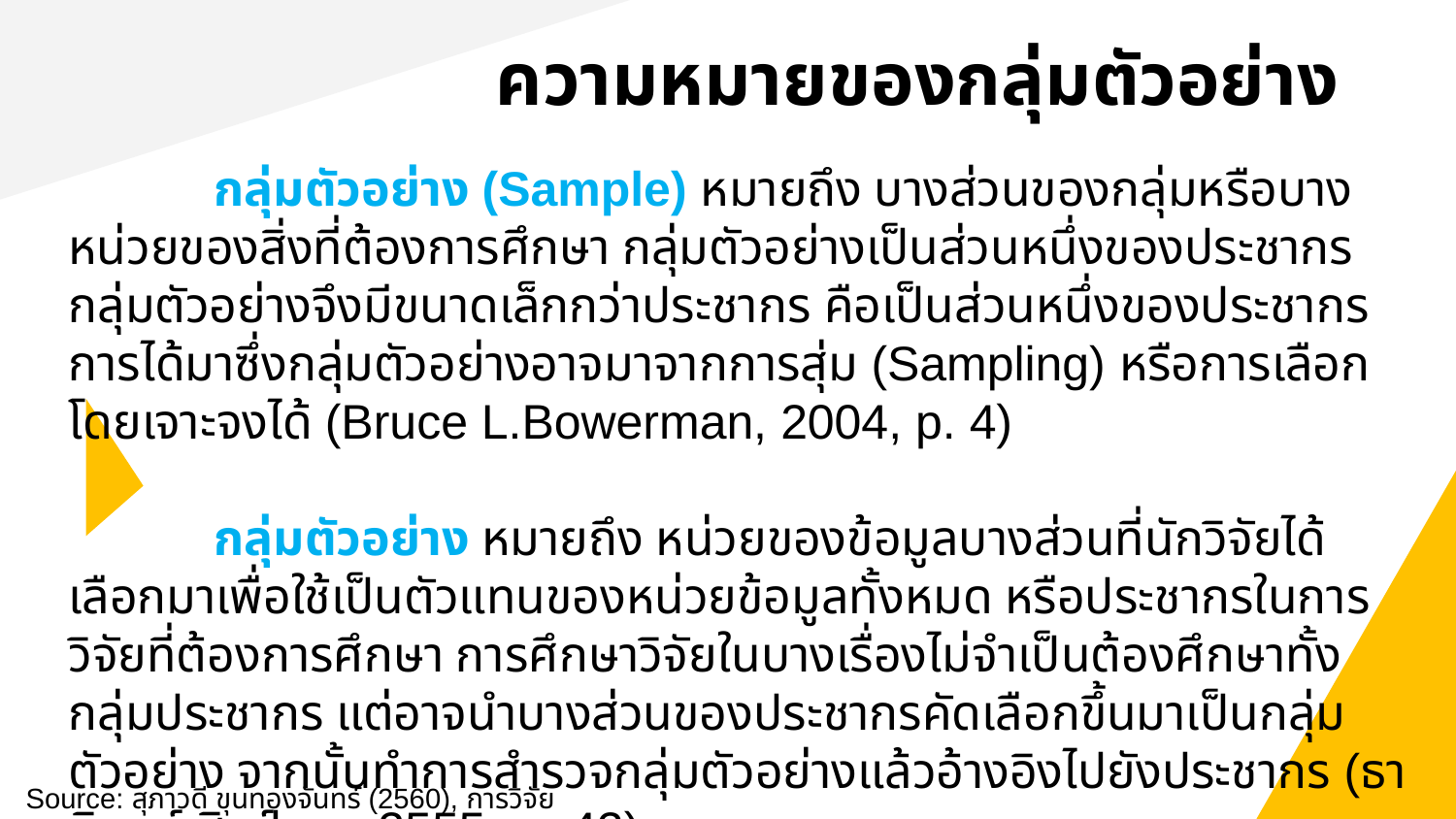

# ความหมายของกลุ่มตัวอย่าง
	กลุ่มตัวอย่าง (Sample) หมายถึง บางส่วนของกลุ่มหรือบางหน่วยของสิ่งที่ต้องการศึกษา กลุ่มตัวอย่างเป็นส่วนหนึ่งของประชากร กลุ่มตัวอย่างจึงมีขนาดเล็กกว่าประชากร คือเป็นส่วนหนึ่งของประชากร การได้มาซึ่งกลุ่มตัวอย่างอาจมาจากการสุ่ม (Sampling) หรือการเลือกโดยเจาะจงได้ (Bruce L.Bowerman, 2004, p. 4)

	กลุ่มตัวอย่าง หมายถึง หน่วยของข้อมูลบางส่วนที่นักวิจัยได้เลือกมาเพื่อใช้เป็นตัวแทนของหน่วยข้อมูลทั้งหมด หรือประชากรในการวิจัยที่ต้องการศึกษา การศึกษาวิจัยในบางเรื่องไม่จำเป็นต้องศึกษาทั้งกลุ่มประชากร แต่อาจนำบางส่วนของประชากรคัดเลือกขึ้นมาเป็นกลุ่มตัวอย่าง จากนั้นทำการสำรวจกลุ่มตัวอย่างแล้วอ้างอิงไปยังประชากร (ธานินทร์ ศิลป์จารุ, 2555, น. 42)
Source: สุภาวดี ขุนทองจันทร์ (2560), การวิจัยธุรกิจ